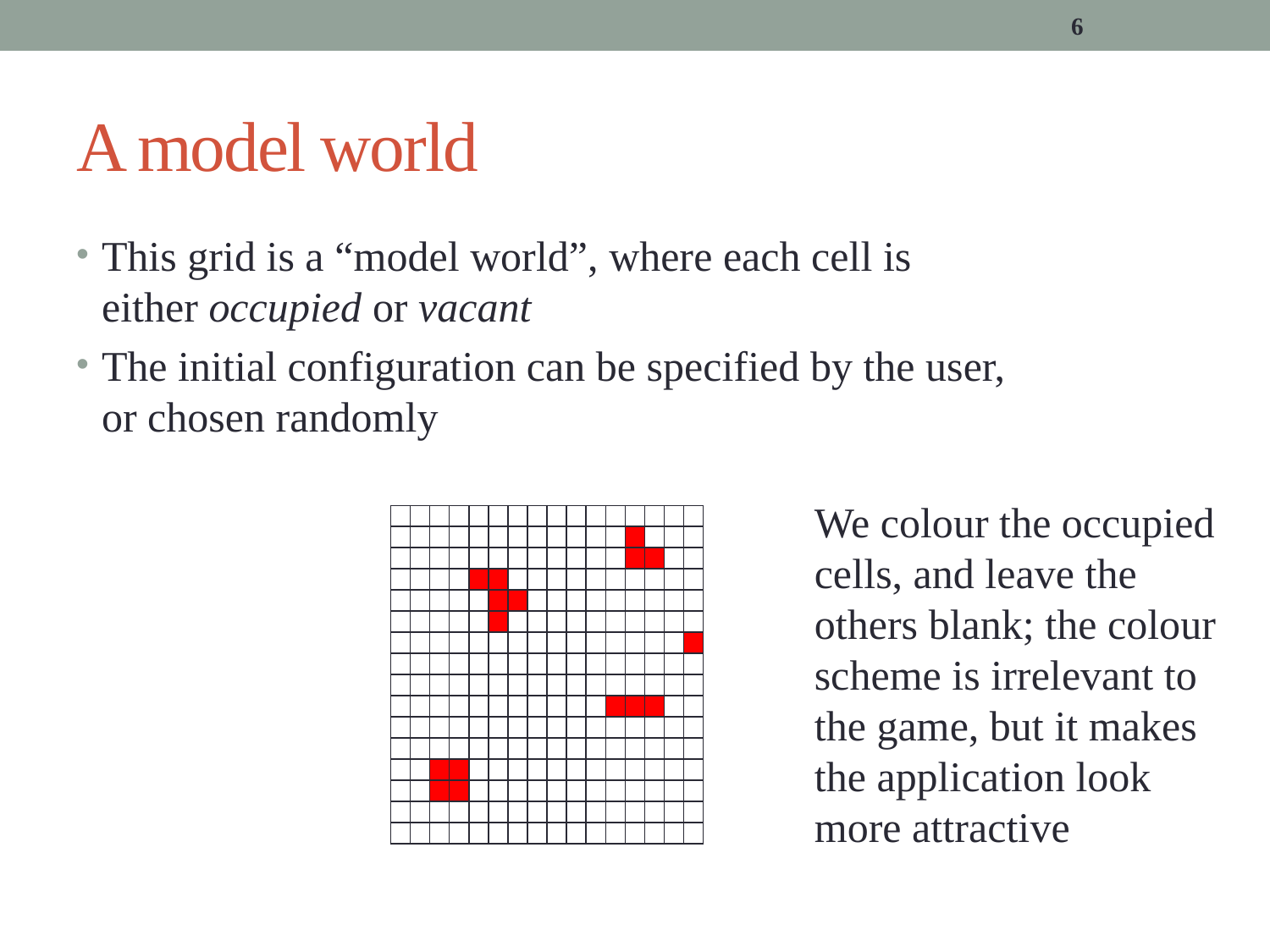

6
# A model world
This grid is a “model world”, where each cell is either occupied or vacant
The initial configuration can be specified by the user, or chosen randomly
We colour the occupied cells, and leave the others blank; the colour scheme is irrelevant to the game, but it makes the application look more attractive